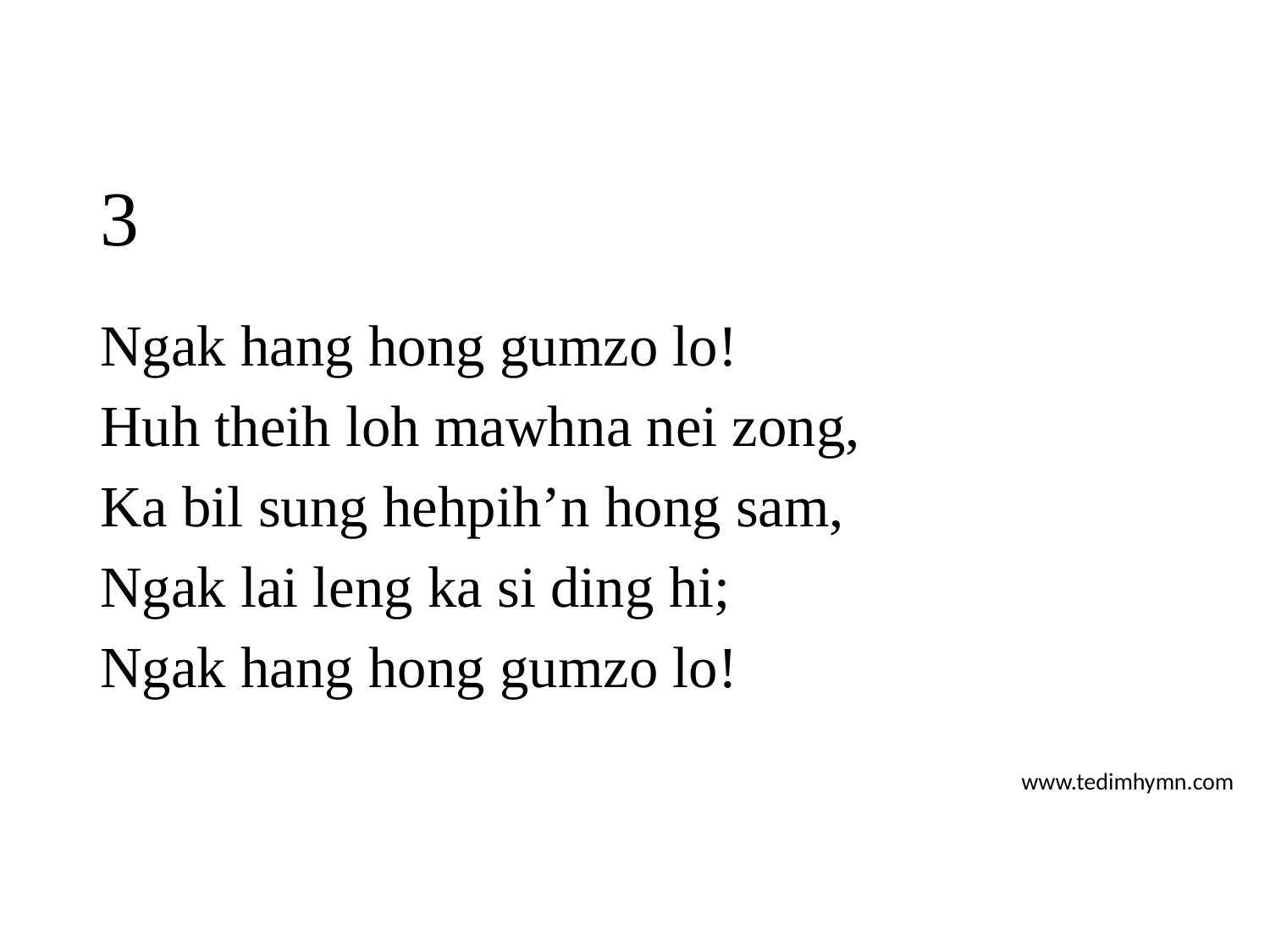

# 3
Ngak hang hong gumzo lo!
Huh theih loh mawhna nei zong,
Ka bil sung hehpih’n hong sam,
Ngak lai leng ka si ding hi;
Ngak hang hong gumzo lo!
www.tedimhymn.com